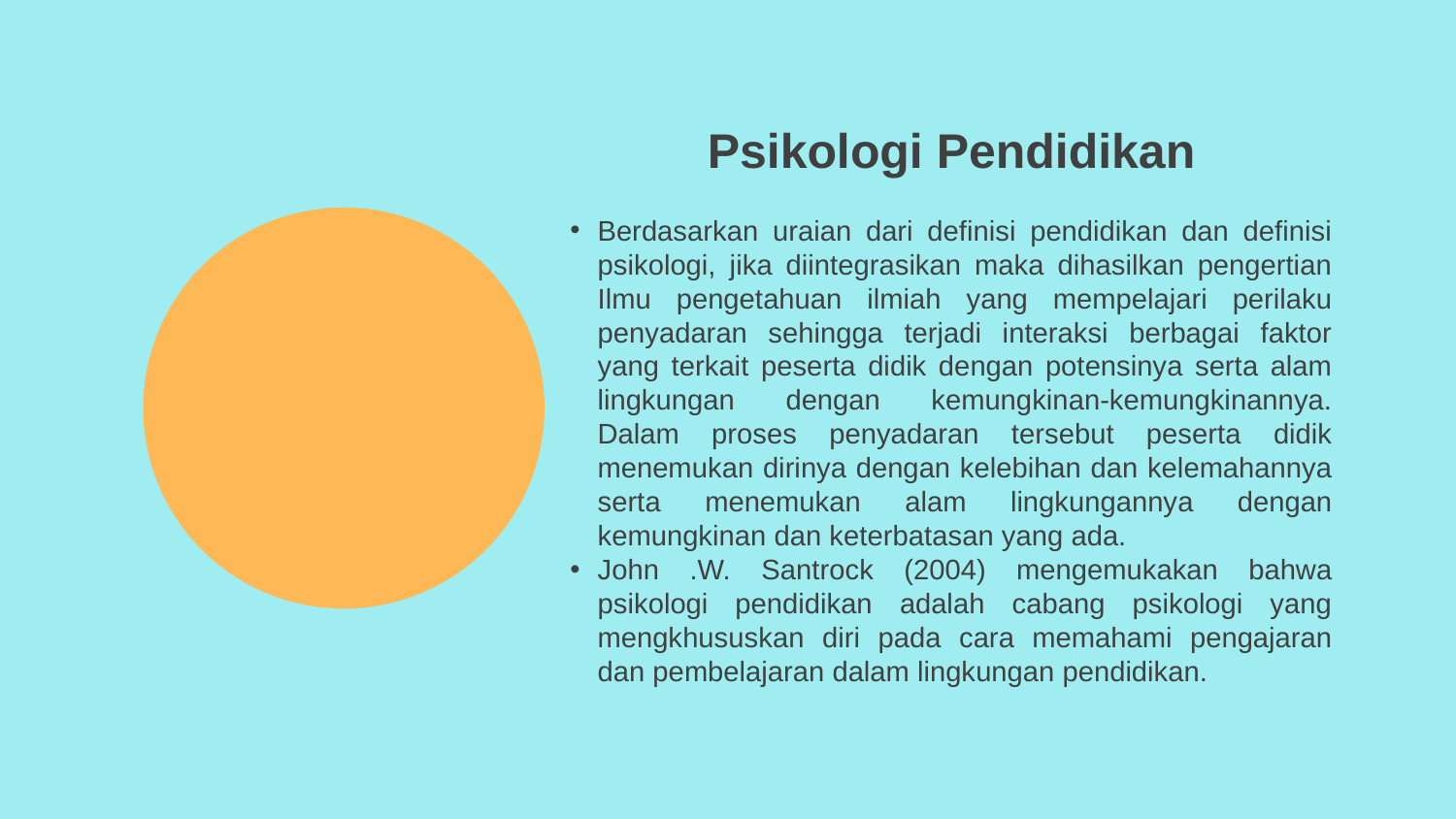

Psikologi Pendidikan
Berdasarkan uraian dari definisi pendidikan dan definisi psikologi, jika diintegrasikan maka dihasilkan pengertian Ilmu pengetahuan ilmiah yang mempelajari perilaku penyadaran sehingga terjadi interaksi berbagai faktor yang terkait peserta didik dengan potensinya serta alam lingkungan dengan kemungkinan-kemungkinannya. Dalam proses penyadaran tersebut peserta didik menemukan dirinya dengan kelebihan dan kelemahannya serta menemukan alam lingkungannya dengan kemungkinan dan keterbatasan yang ada.
John .W. Santrock (2004) mengemukakan bahwa psikologi pendidikan adalah cabang psikologi yang mengkhususkan diri pada cara memahami pengajaran dan pembelajaran dalam lingkungan pendidikan.